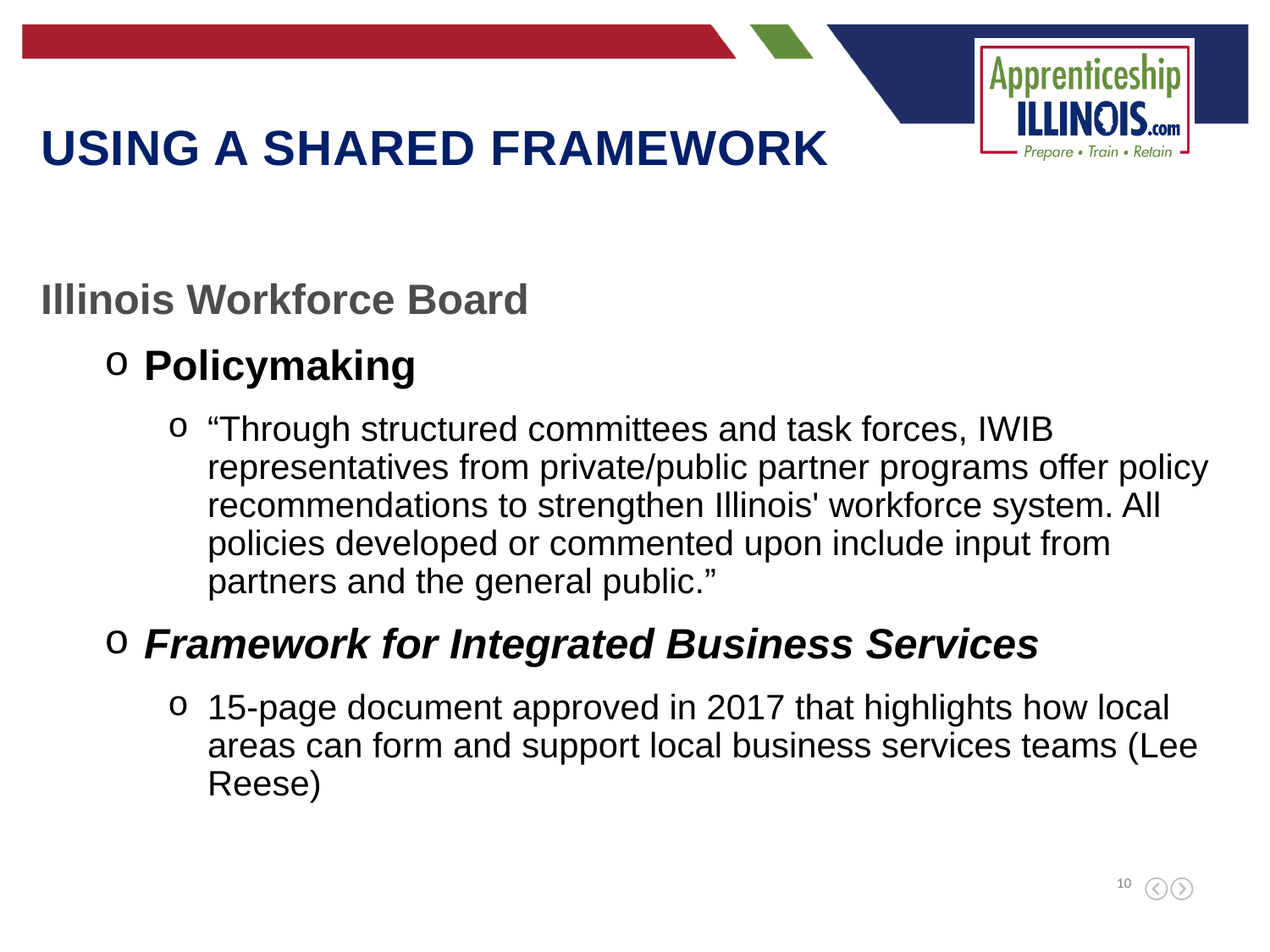

using a shared framework

Illinois Workforce Board
Policymaking
“Through structured committees and task forces, IWIB representatives from private/public partner programs offer policy recommendations to strengthen Illinois' workforce system. All policies developed or commented upon include input from partners and the general public.”
Framework for Integrated Business Services
15-page document approved in 2017 that highlights how local areas can form and support local business services teams (Lee Reese)